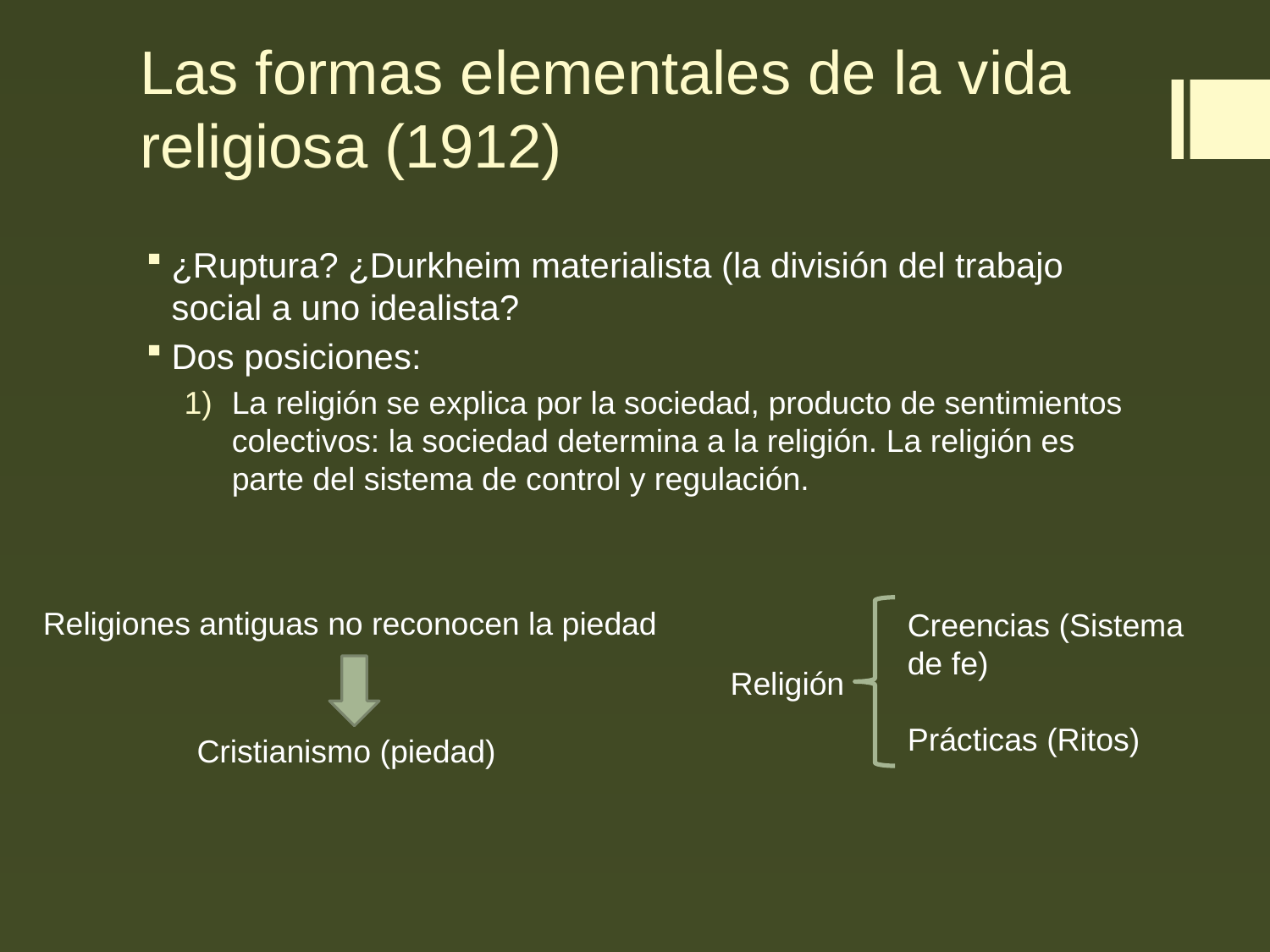

# Las formas elementales de la vida religiosa (1912)
¿Ruptura? ¿Durkheim materialista (la división del trabajo social a uno idealista?
Dos posiciones:
La religión se explica por la sociedad, producto de sentimientos colectivos: la sociedad determina a la religión. La religión es parte del sistema de control y regulación.
Religiones antiguas no reconocen la piedad

Creencias (Sistema de fe)

Prácticas (Ritos)

Religión
Cristianismo (piedad)